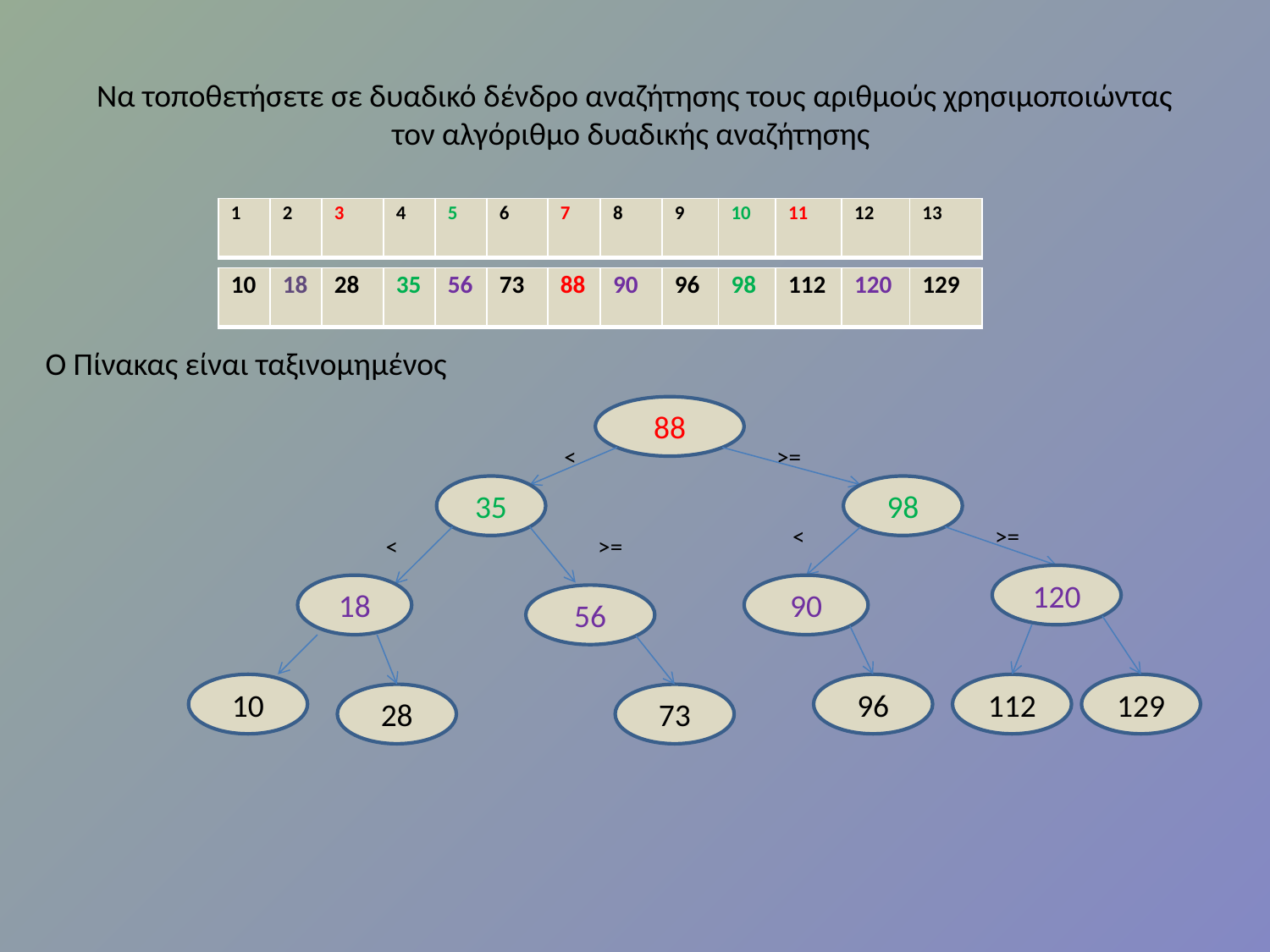

# Να τοποθετήσετε σε δυαδικό δένδρο αναζήτησης τους αριθμούς χρησιμοποιώντας τον αλγόριθμο δυαδικής αναζήτησης
| 1 | 2 | 3 | 4 | 5 | 6 | 7 | 8 | 9 | 10 | 11 | 12 | 13 |
| --- | --- | --- | --- | --- | --- | --- | --- | --- | --- | --- | --- | --- |
| 10 | 18 | 28 | 35 | 56 | 73 | 88 | 90 | 96 | 98 | 112 | 120 | 129 |
| --- | --- | --- | --- | --- | --- | --- | --- | --- | --- | --- | --- | --- |
Ο Πίνακας είναι ταξινομημένος
88
<
>=
35
98
<
>=
<
>=
120
18
90
56
10
96
112
129
28
73